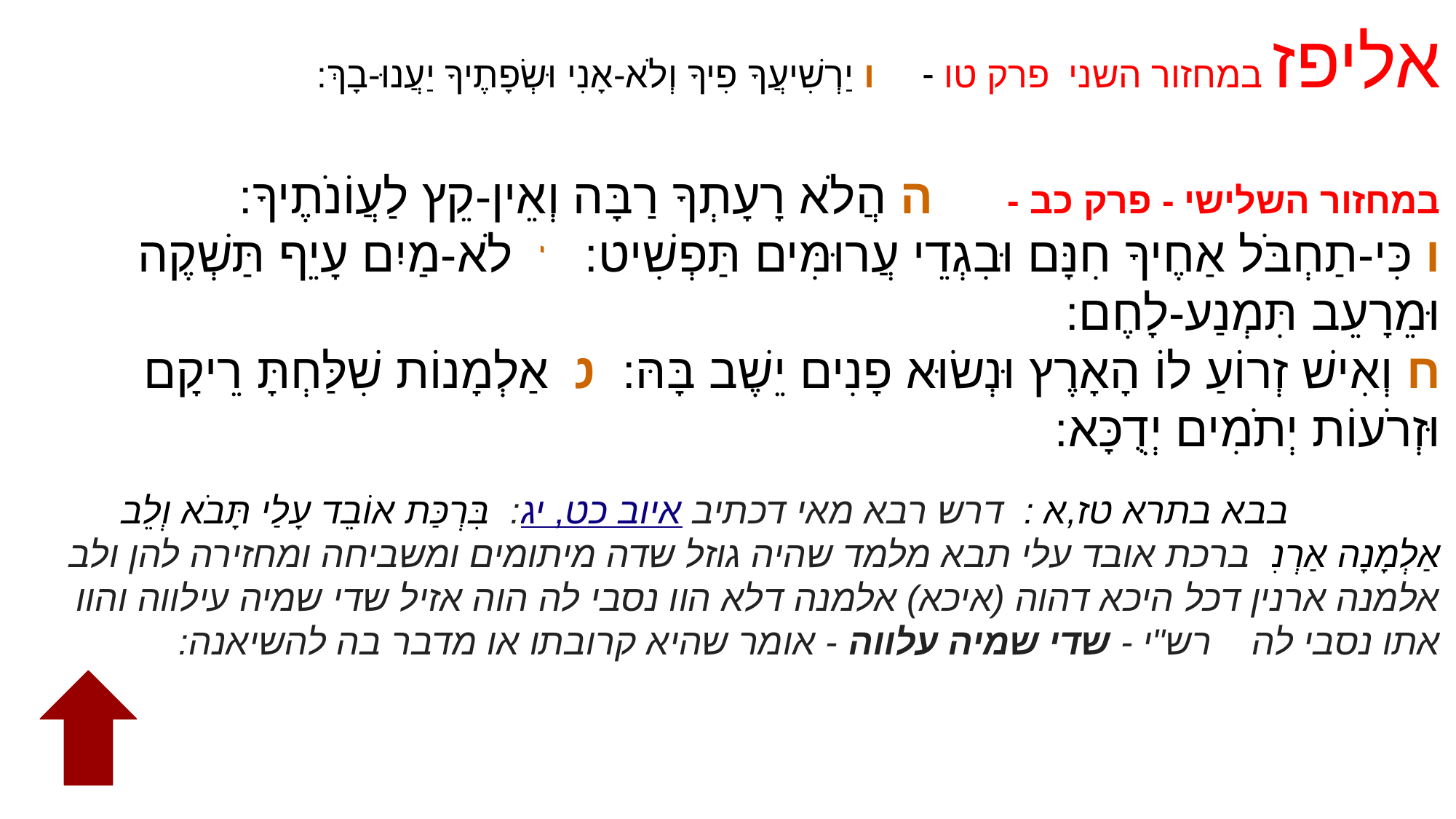

אליפז במחזור השני  פרק טו -     ו יַרְשִׁיעֲךָ פִיךָ וְלֹא-אָנִי וּשְׂפָתֶיךָ יַעֲנוּ-בָךְ:

במחזור השלישי - פרק כב -       ה הֲלֹא רָעָתְךָ רַבָּה וְאֵין-קֵץ לַעֲוֹנֹתֶיךָ:
ו כִּי-תַחְבֹּל אַחֶיךָ חִנָּם וּבִגְדֵי עֲרוּמִּים תַּפְשִׁיט:   ז לֹא-מַיִם עָיֵף תַּשְׁקֶה וּמֵרָעֵב תִּמְנַע-לָחֶם:
ח וְאִישׁ זְרוֹעַ לוֹ הָאָרֶץ וּנְשׂוּא פָנִים יֵשֶׁב בָּהּ:  ט אַלְמָנוֹת שִׁלַּחְתָּ רֵיקָם וּזְרֹעוֹת יְתֹמִים יְדֻכָּא:

                    בבא בתרא טז,א :  דרש רבא מאי דכתיב איוב כט, יג:  בִּרְכַּת אוֹבֵד עָלַי תָּבֹא וְלֵב אַלְמָנָה אַרְנִן ברכת אובד עלי תבא מלמד שהיה גוזל שדה מיתומים ומשביחה ומחזירה להן ולב אלמנה ארנין דכל היכא דהוה (איכא) אלמנה דלא הוו נסבי לה הוה אזיל שדי שמיה עילווה והוו אתו נסבי לה    רש"י - שדי שמיה עלווה - אומר שהיא קרובתו או מדבר בה להשיאנה: